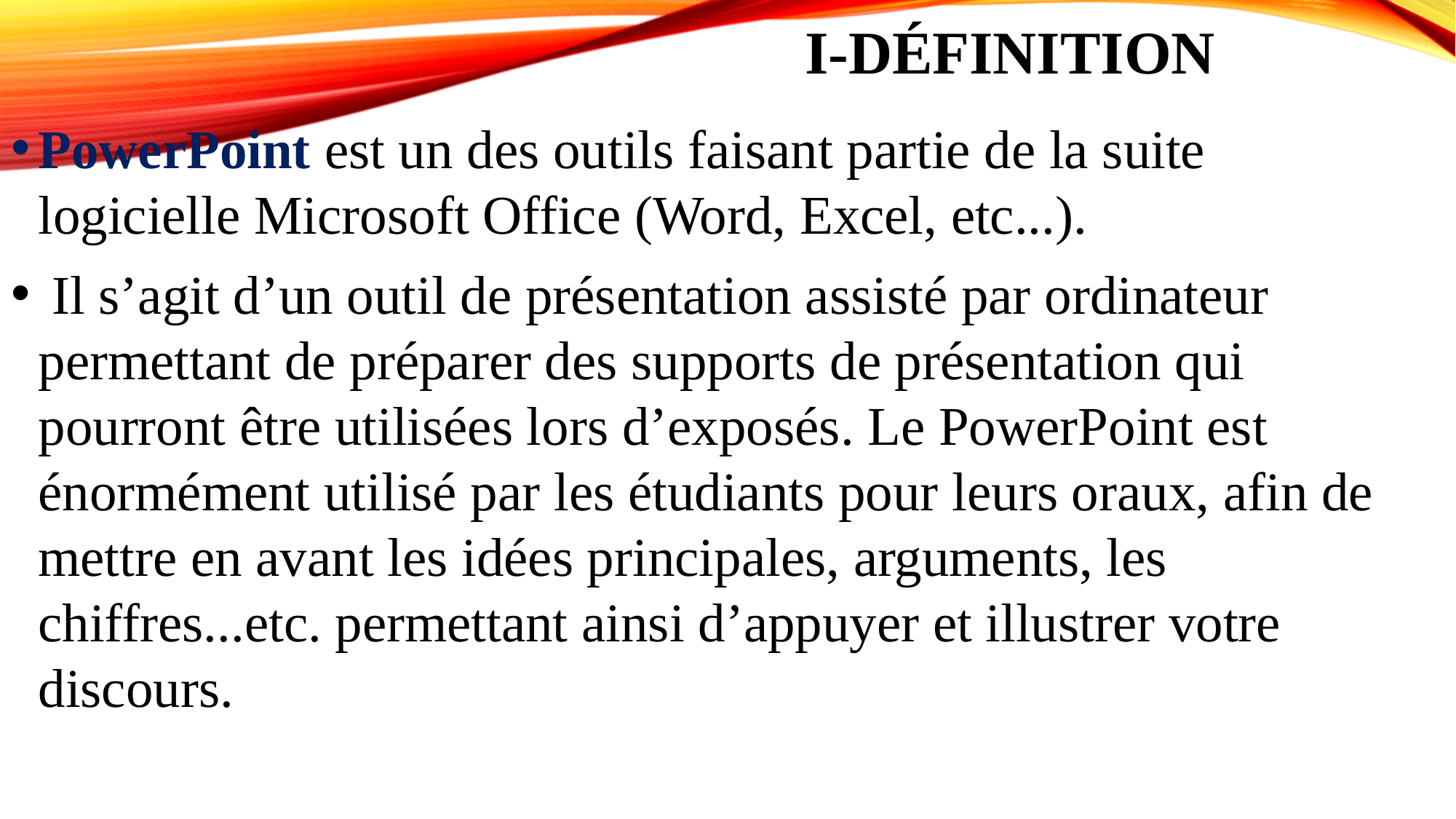

# I-Définition
PowerPoint est un des outils faisant partie de la suite  logicielle Microsoft Office (Word, Excel, etc...).
 Il s’agit d’un outil de présentation assisté par ordinateur  permettant de préparer des supports de présentation qui pourront être utilisées lors d’exposés. Le PowerPoint est énormément utilisé par les étudiants pour leurs oraux, afin de mettre en avant les idées principales, arguments, les chiffres...etc. permettant ainsi d’appuyer et illustrer votre discours.